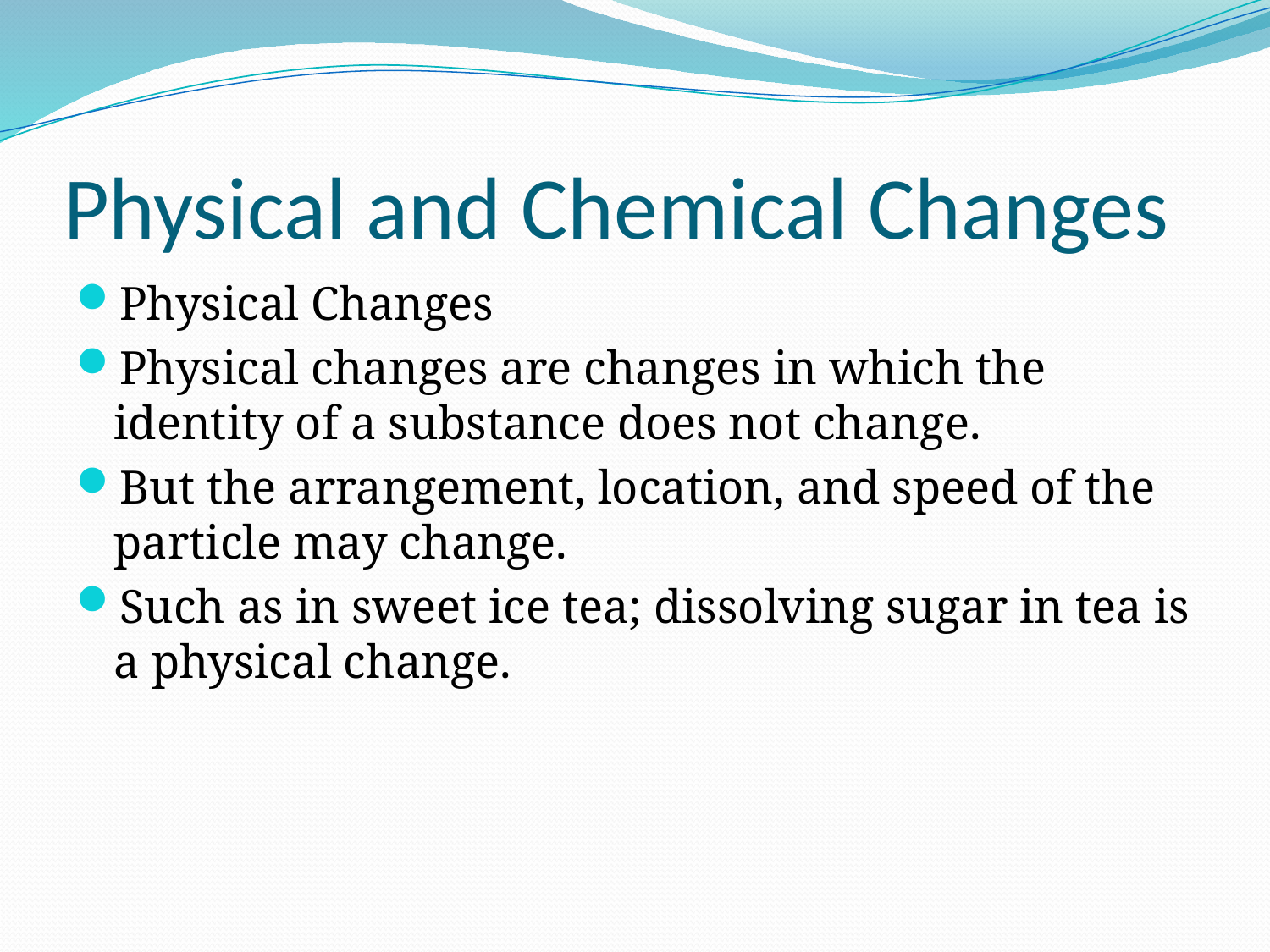

# Physical and Chemical Changes
Physical Changes
Physical changes are changes in which the identity of a substance does not change.
But the arrangement, location, and speed of the particle may change.
Such as in sweet ice tea; dissolving sugar in tea is a physical change.